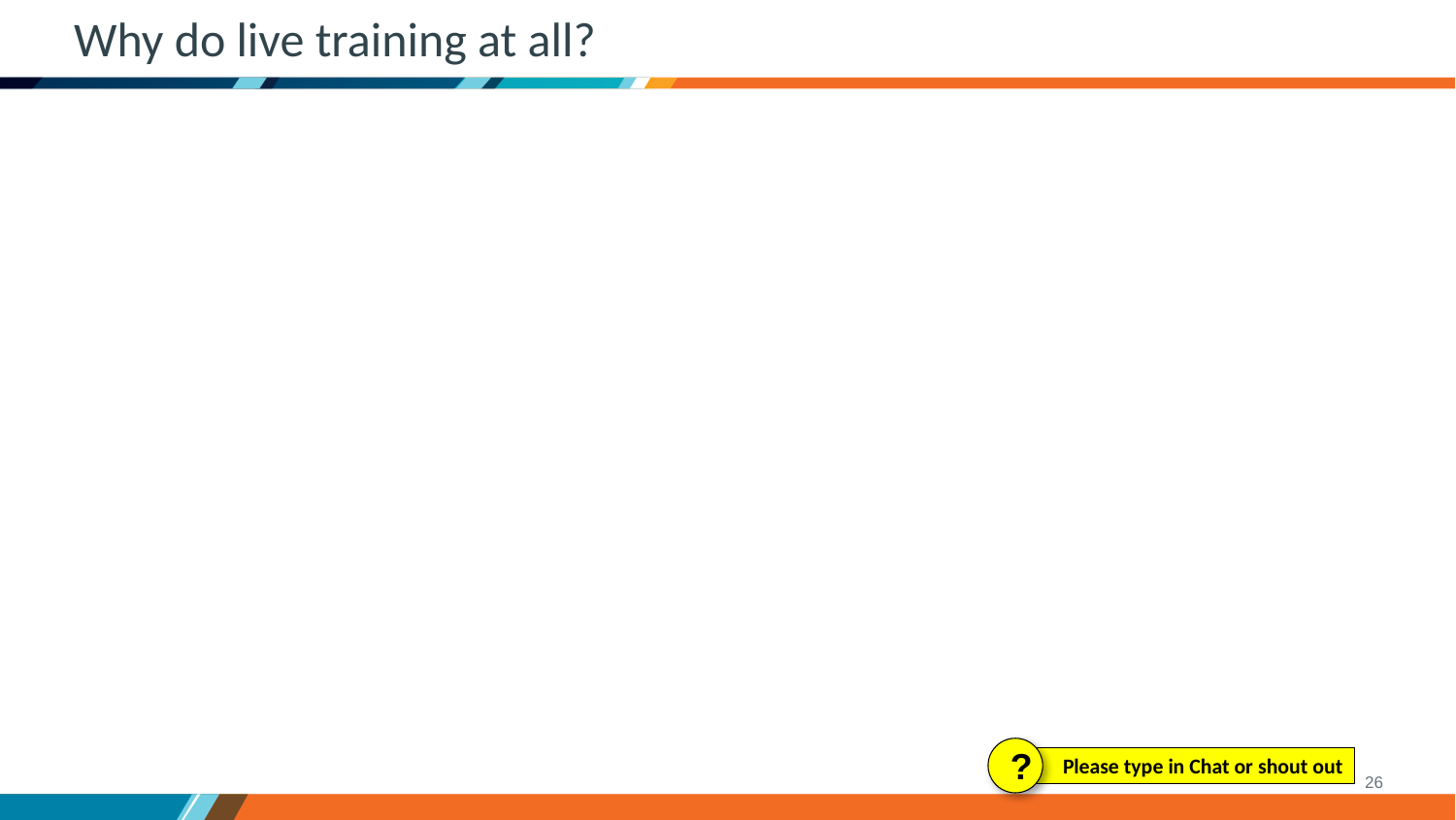

# Why do live training at all?
?
Please type in Chat or shout out
26